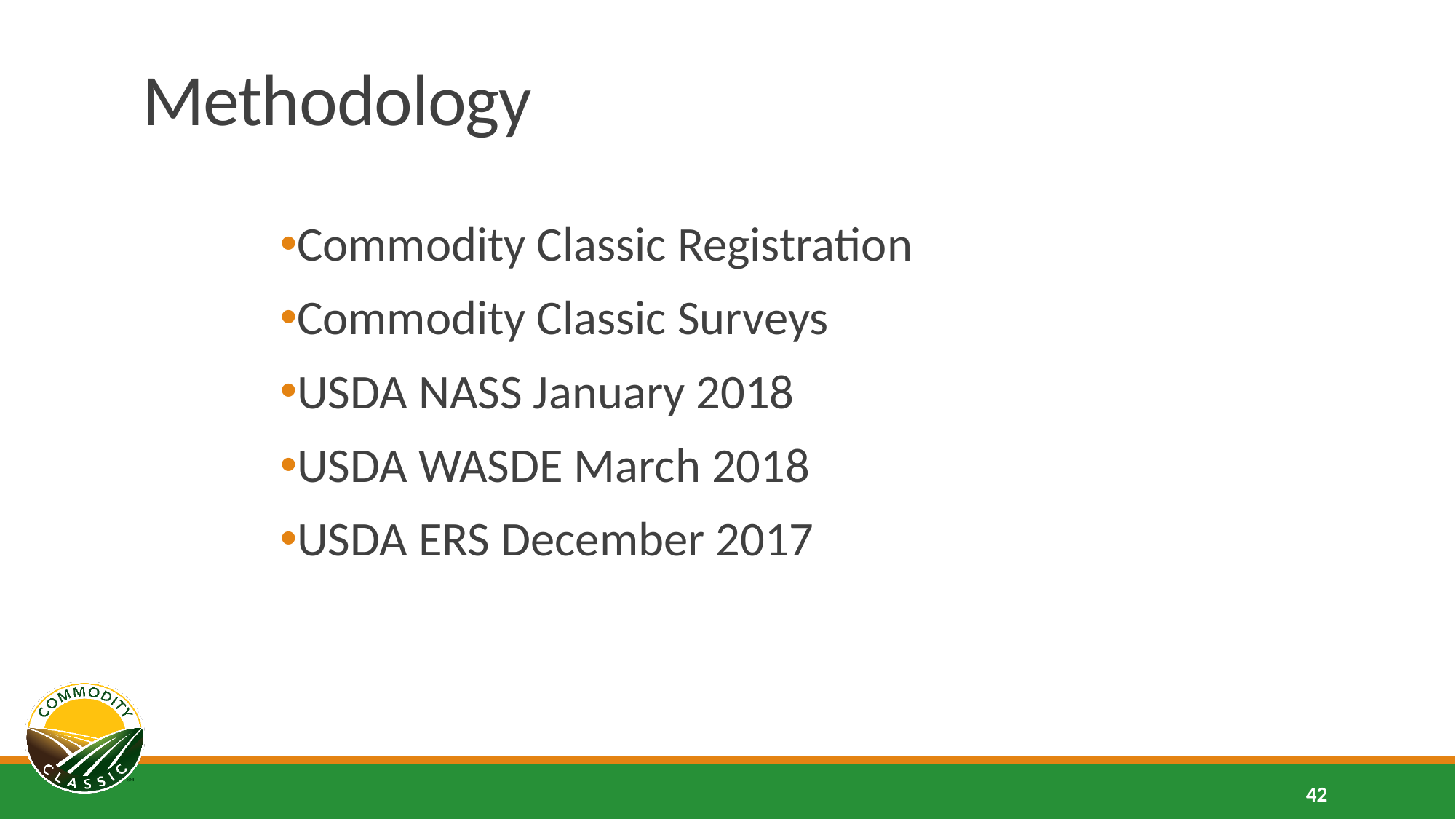

# Methodology
Commodity Classic Registration
Commodity Classic Surveys
USDA NASS January 2018
USDA WASDE March 2018
USDA ERS December 2017
42